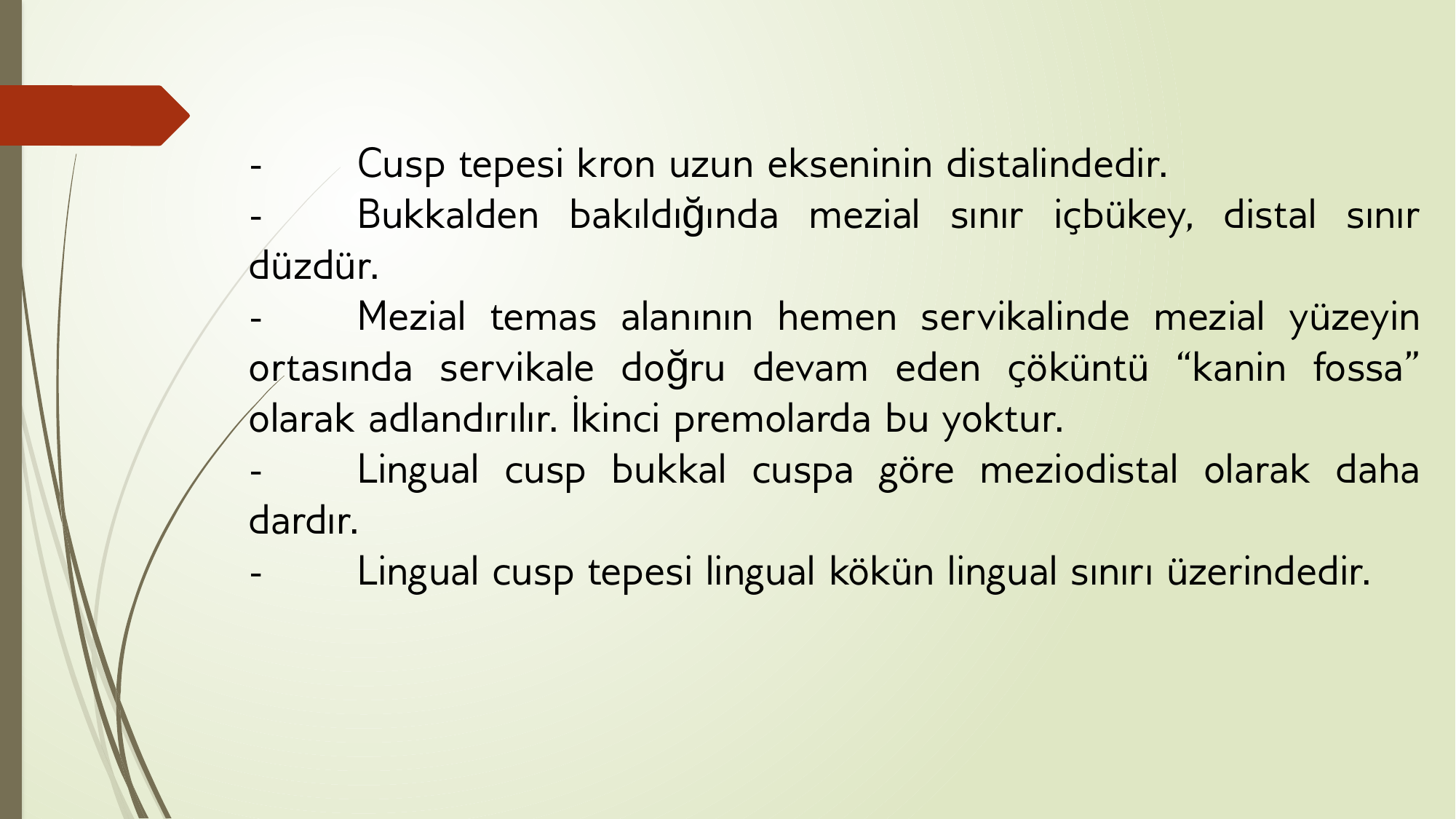

-	Cusp tepesi kron uzun ekseninin distalindedir.
-	Bukkalden bakıldığında mezial sınır içbükey, distal sınır düzdür.
-	Mezial temas alanının hemen servikalinde mezial yüzeyin ortasında servikale doğru devam eden çöküntü “kanin fossa” olarak adlandırılır. İkinci premolarda bu yoktur.
-	Lingual cusp bukkal cuspa göre meziodistal olarak daha dardır.
-	Lingual cusp tepesi lingual kökün lingual sınırı üzerindedir.